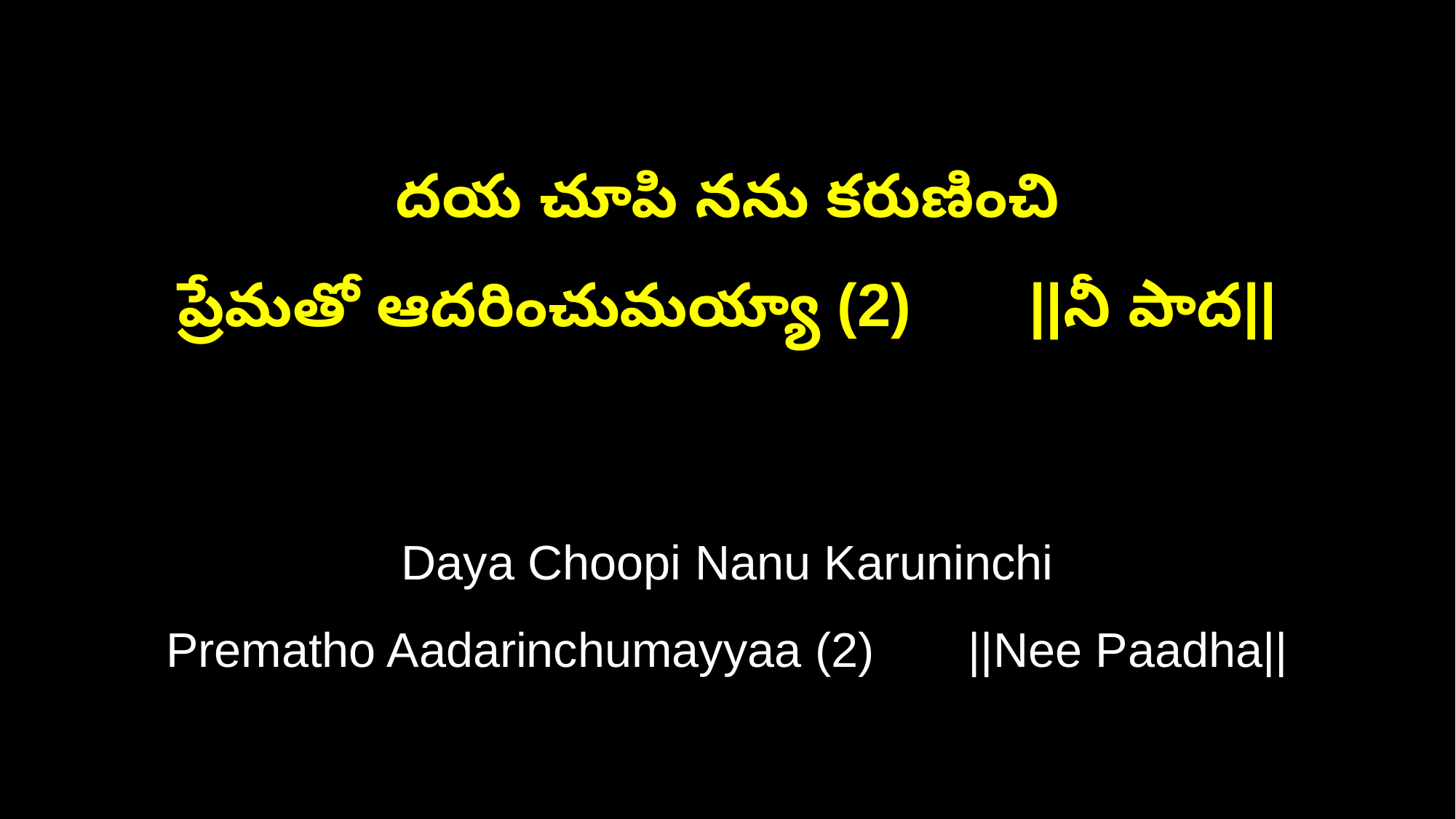

దయ చూపి నను కరుణించి
ప్రేమతో ఆదరించుమయ్యా (2)       ||నీ పాద||
Daya Choopi Nanu Karuninchi
Prematho Aadarinchumayyaa (2)       ||Nee Paadha||